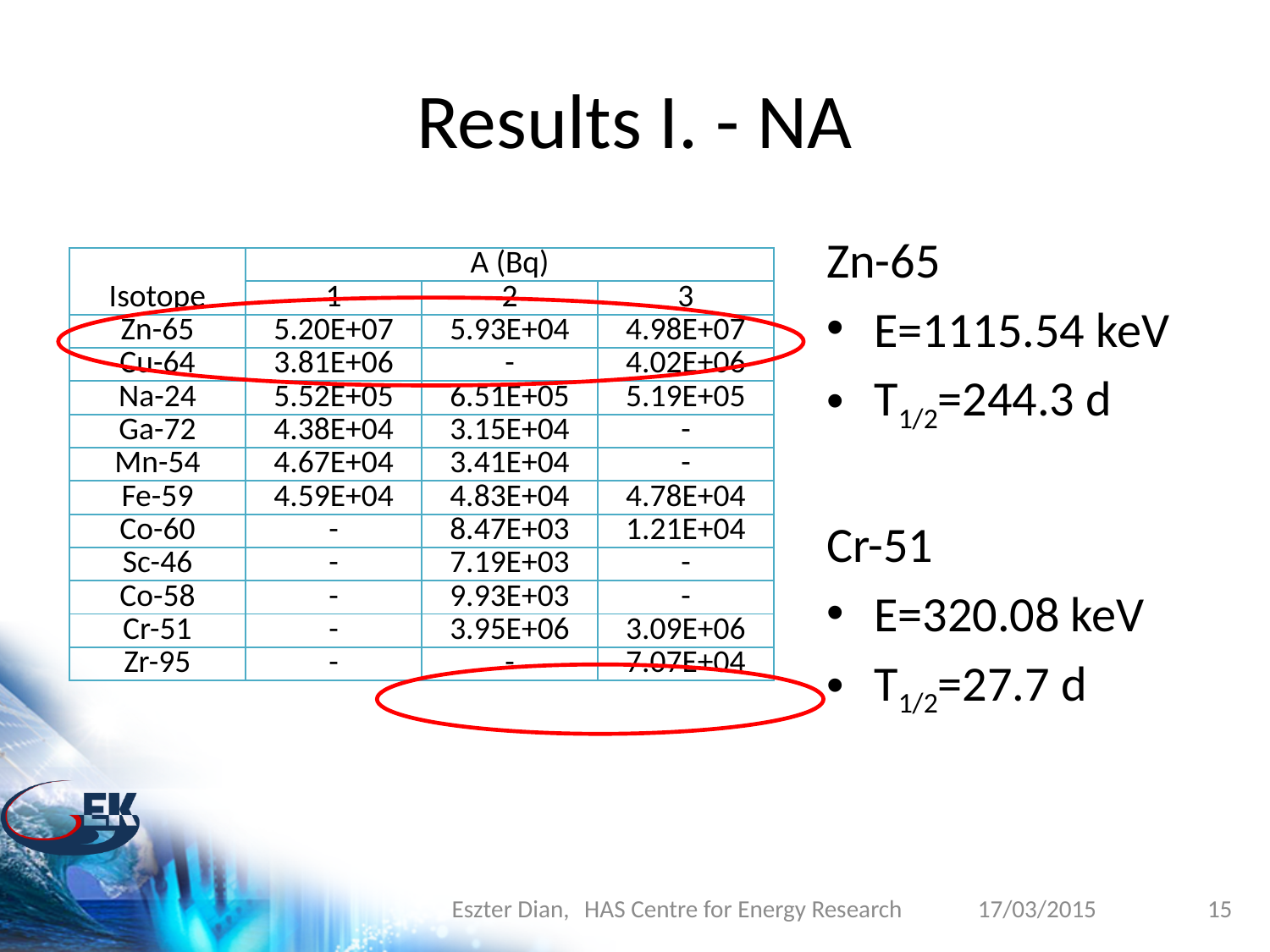

# Results I. - NA
Zn-65
E=1115.54 keV
T1/2=244.3 d

Cr-51
E=320.08 keV
T1/2=27.7 d

| Isotope | A (Bq) |  |  |
| --- | --- | --- | --- |
|  | 1 | 2 | 3 |
| Zn-65 | 5.20E+07 | 5.93E+04 | 4.98E+07 |
| Cu-64 | 3.81E+06 | - | 4.02E+06 |
| Na-24 | 5.52E+05 | 6.51E+05 | 5.19E+05 |
| Ga-72 | 4.38E+04 | 3.15E+04 | - |
| Mn-54 | 4.67E+04 | 3.41E+04 | - |
| Fe-59 | 4.59E+04 | 4.83E+04 | 4.78E+04 |
| Co-60 | - | 8.47E+03 | 1.21E+04 |
| Sc-46 | - | 7.19E+03 | - |
| Co-58 | - | 9.93E+03 | - |
| Cr-51 | - | 3.95E+06 | 3.09E+06 |
| Zr-95 | - | - | 7.07E+04 |

Eszter Dian,	 HAS Centre for Energy Research
17/03/2015
15